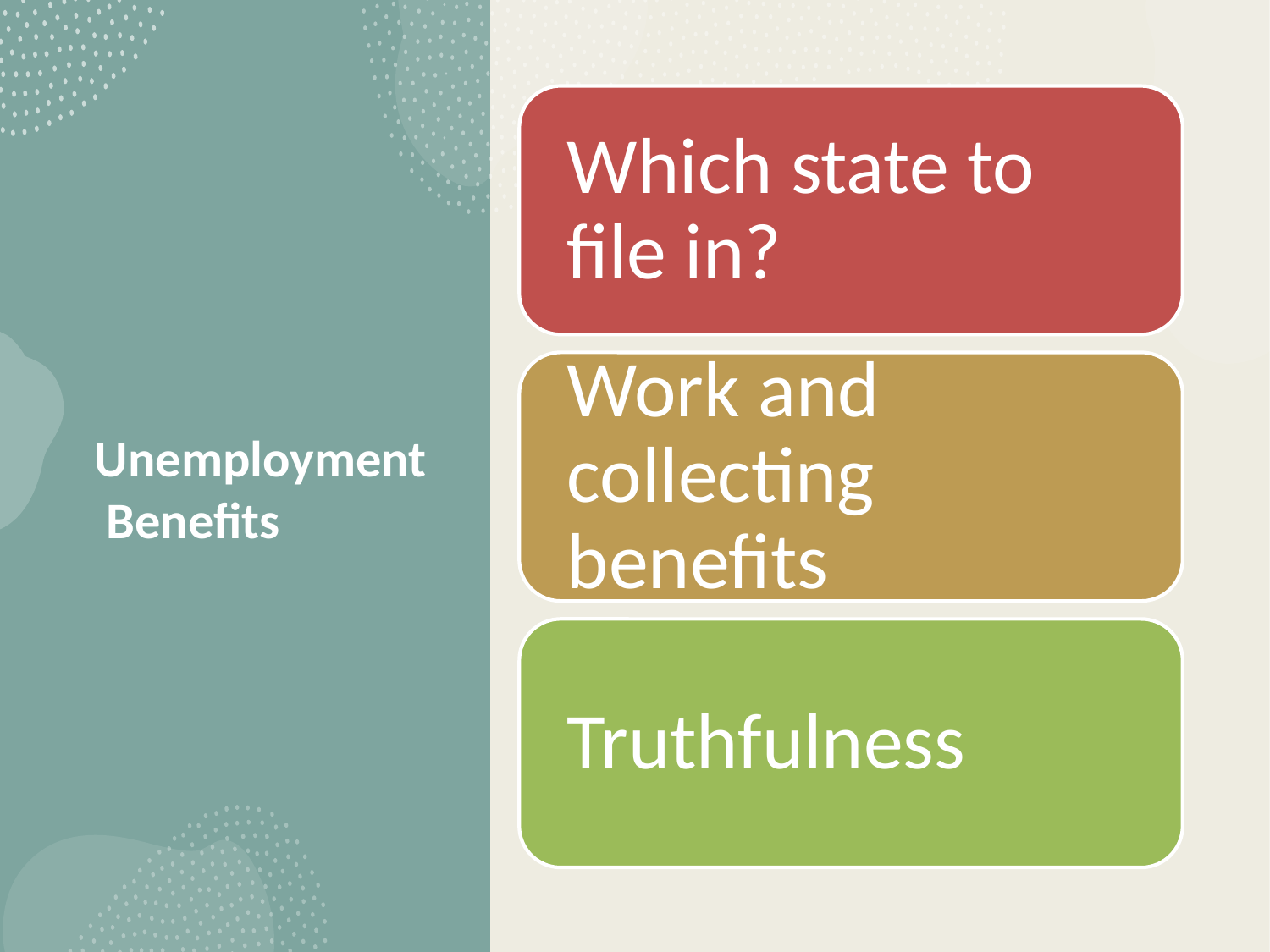

Which state to file in?
Work and collecting benefits
Truthfulness
# Unemployment  Benefits